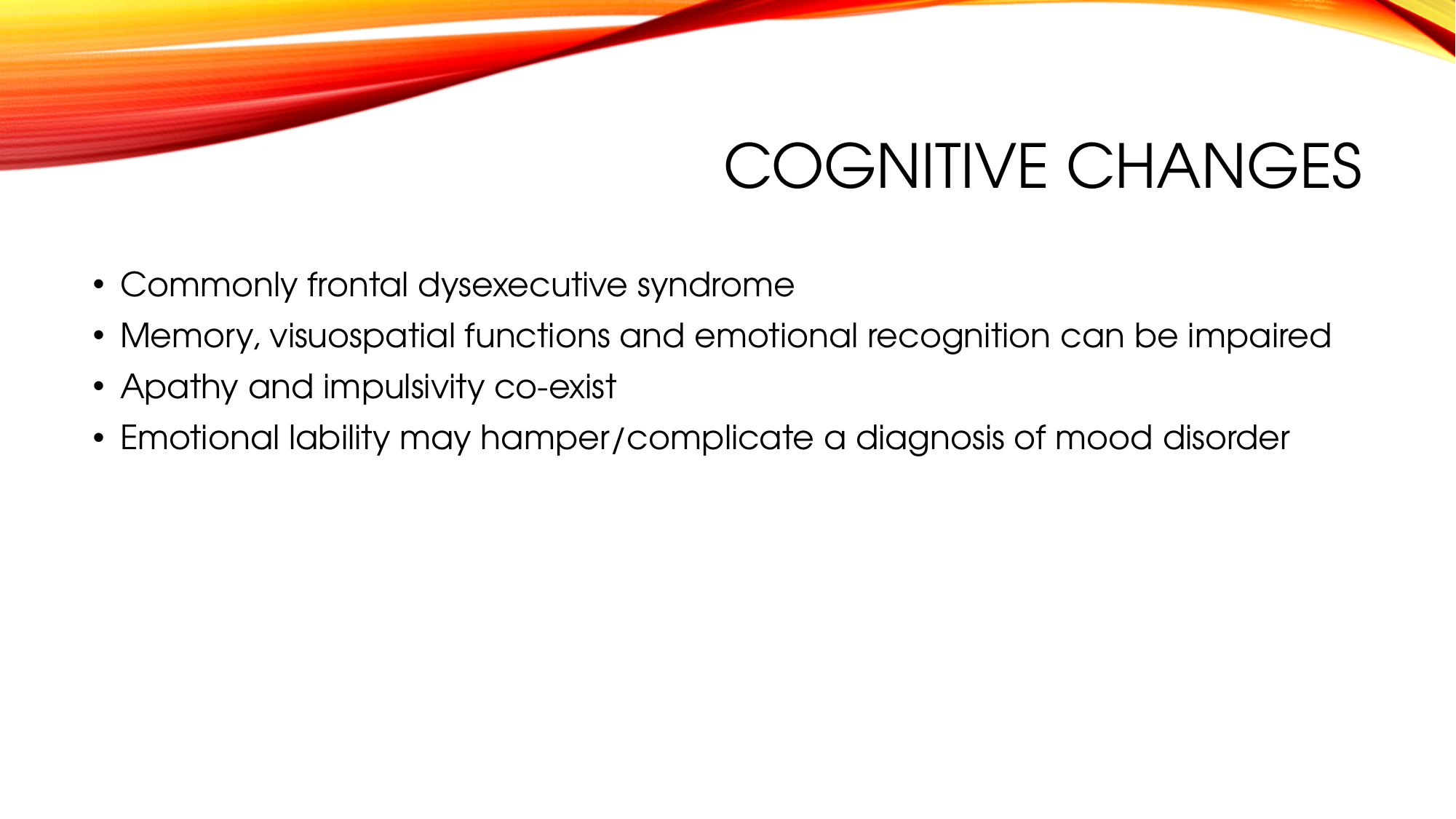

# Cognitive changes
Commonly frontal dysexecutive syndrome
Memory, visuospatial functions and emotional recognition can be impaired
Apathy and impulsivity co-exist
Emotional lability may hamper/complicate a diagnosis of mood disorder